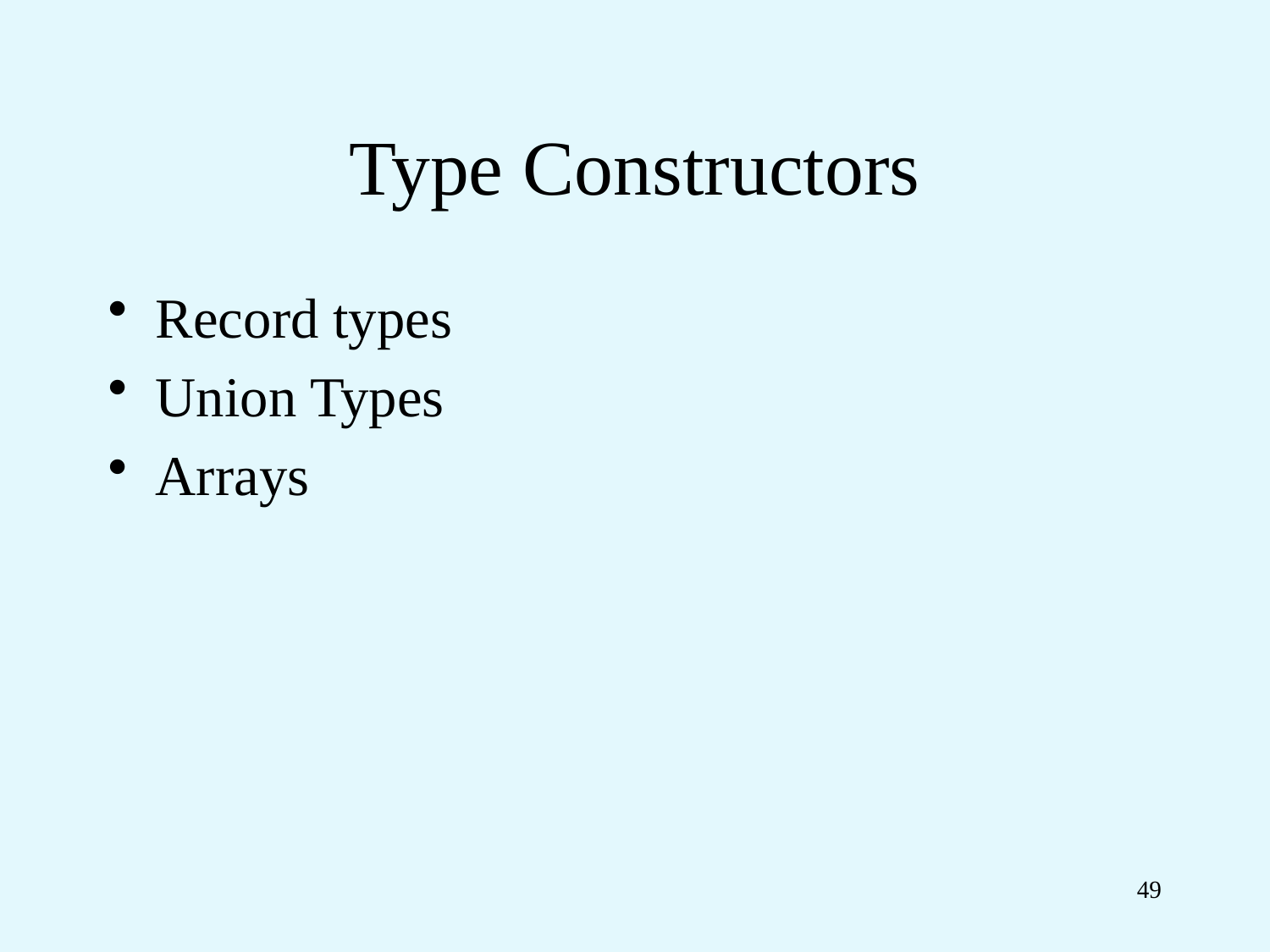

# Type Constructors
Record types
Union Types
Arrays
49